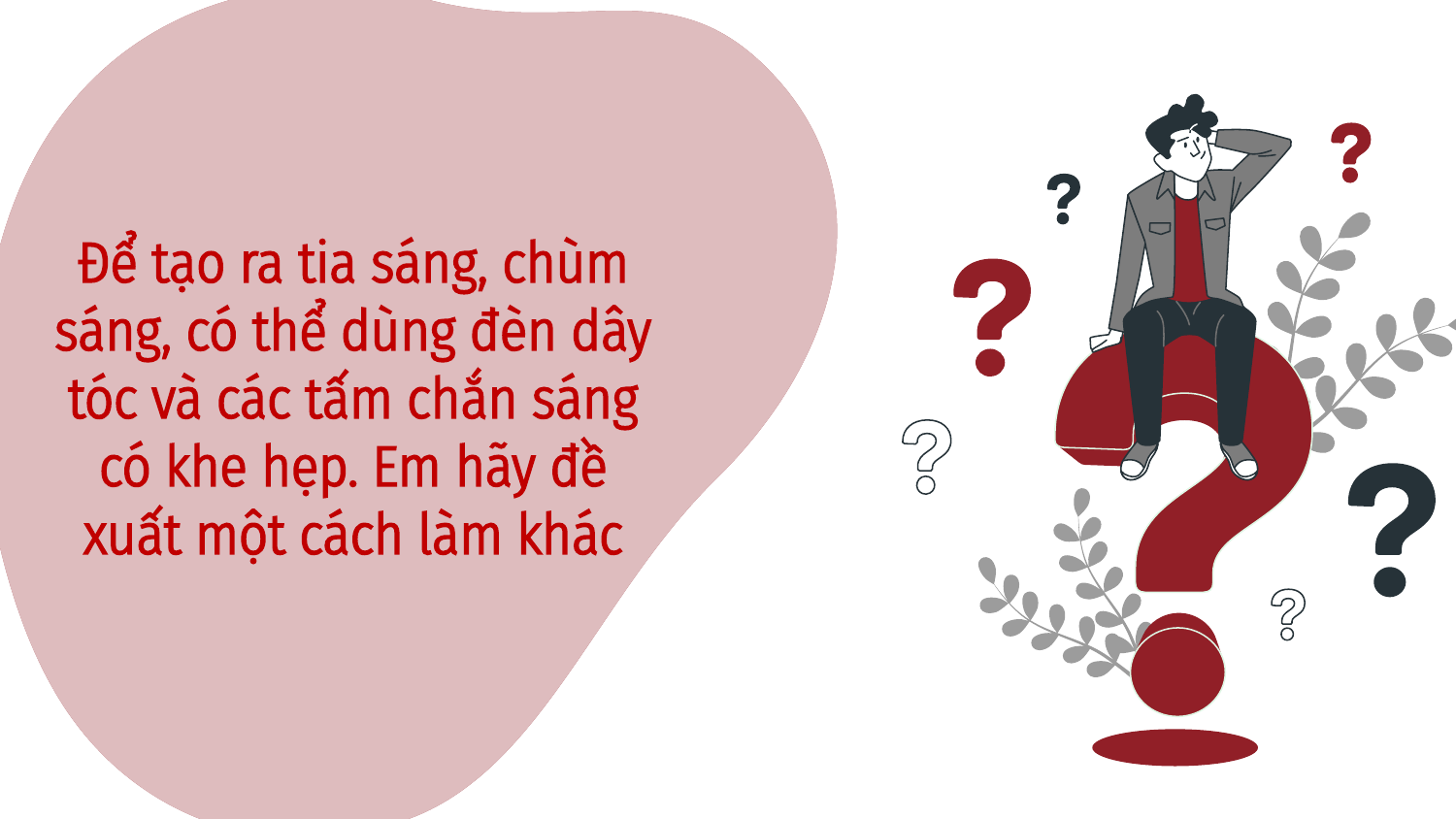

Để tạo ra tia sáng, chùm sáng, có thể dùng đèn dây tóc và các tấm chắn sáng có khe hẹp. Em hãy đề xuất một cách làm khác